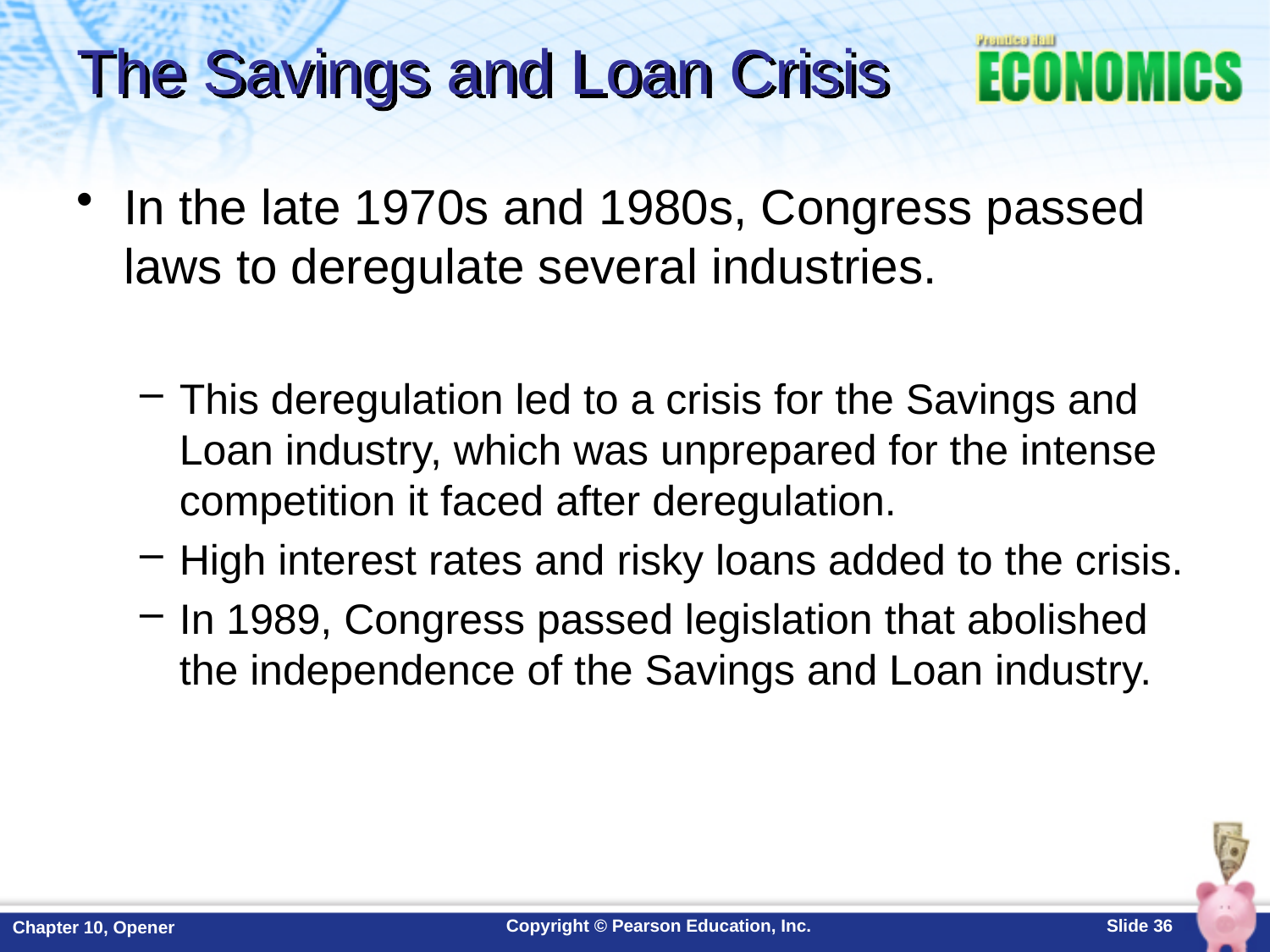

# The Savings and Loan Crisis
In the late 1970s and 1980s, Congress passed laws to deregulate several industries.

This deregulation led to a crisis for the Savings and Loan industry, which was unprepared for the intense competition it faced after deregulation.
High interest rates and risky loans added to the crisis.
In 1989, Congress passed legislation that abolished the independence of the Savings and Loan industry.